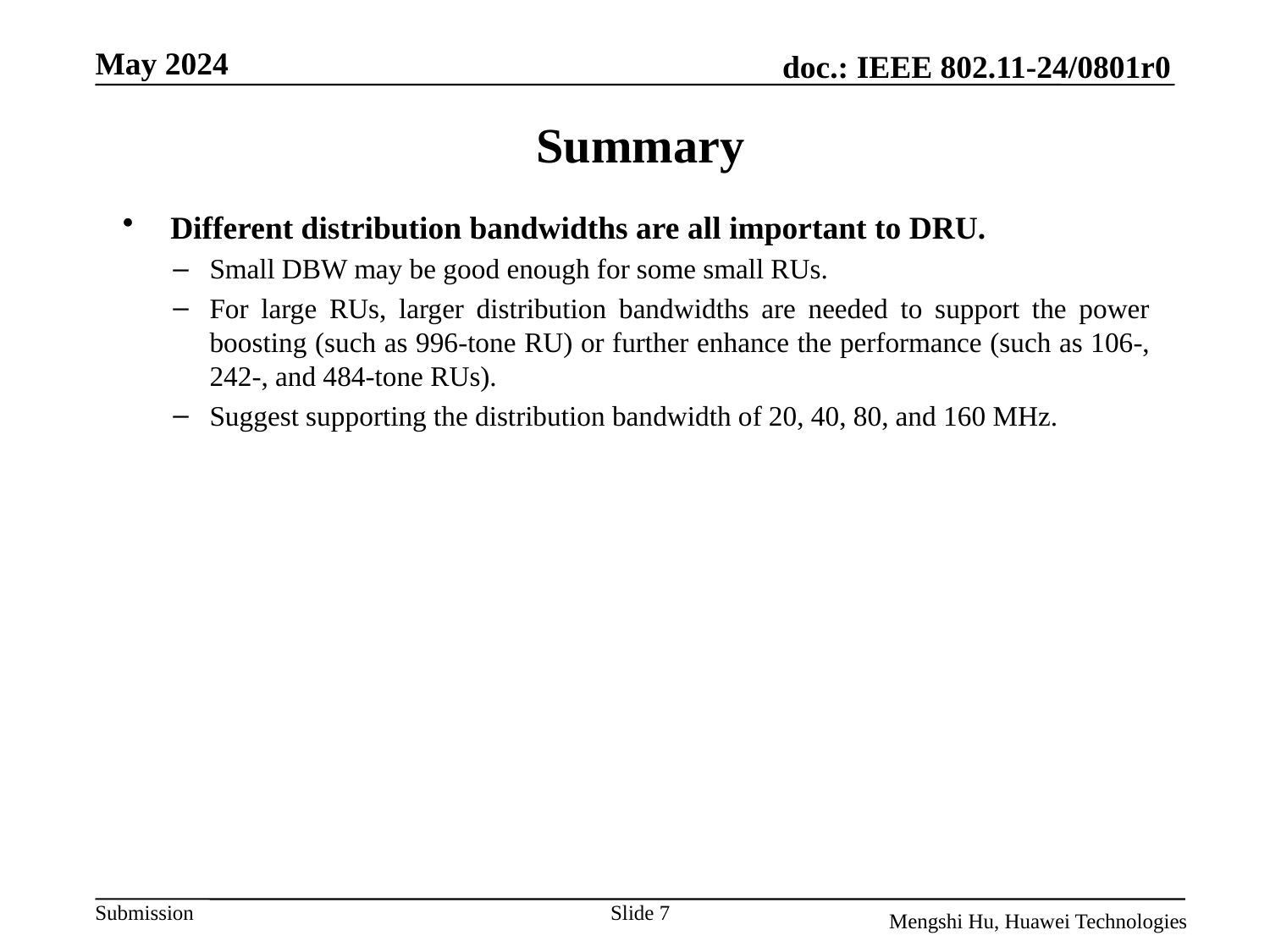

# Summary
Different distribution bandwidths are all important to DRU.
Small DBW may be good enough for some small RUs.
For large RUs, larger distribution bandwidths are needed to support the power boosting (such as 996-tone RU) or further enhance the performance (such as 106-, 242-, and 484-tone RUs).
Suggest supporting the distribution bandwidth of 20, 40, 80, and 160 MHz.

Slide 7